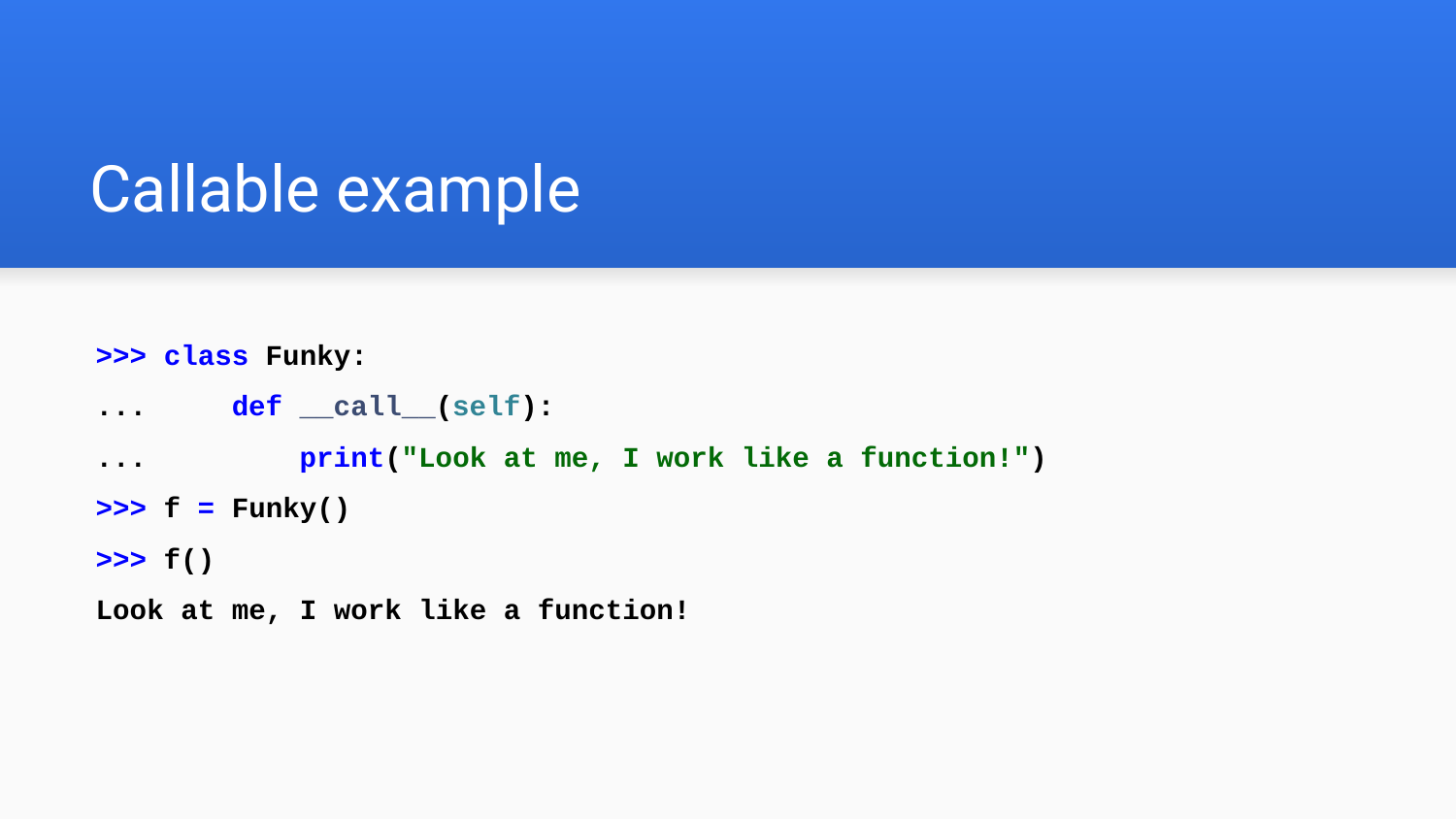

# Callable example
>>> class Funky:
...     def __call__(self):
...         print("Look at me, I work like a function!")
>>> f = Funky()
>>> f()
Look at me, I work like a function!